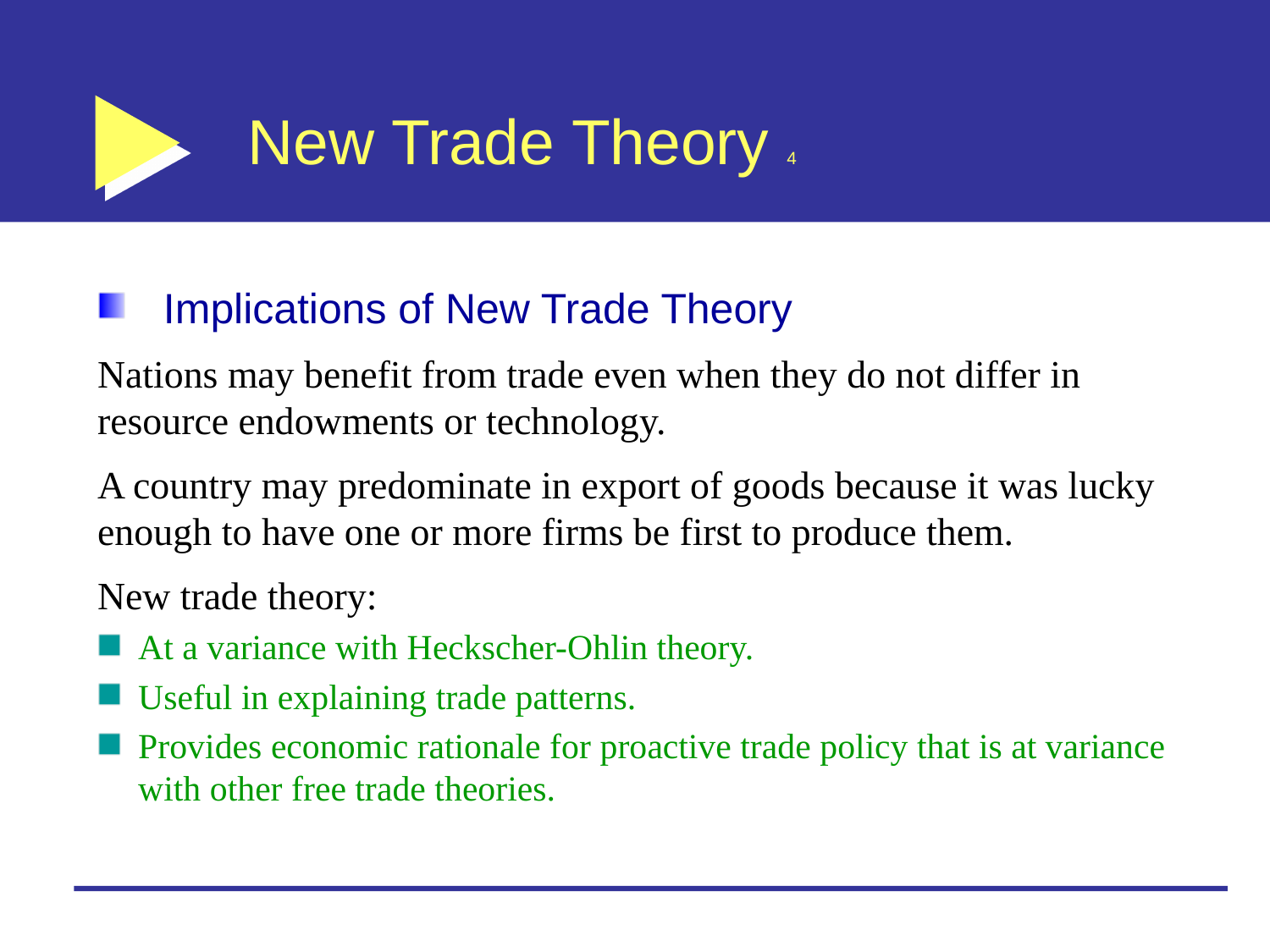

# New Trade Theory 4
Implications of New Trade Theory
Nations may benefit from trade even when they do not differ in resource endowments or technology.
A country may predominate in export of goods because it was lucky enough to have one or more firms be first to produce them.
New trade theory:
At a variance with Heckscher-Ohlin theory.
Useful in explaining trade patterns.
Provides economic rationale for proactive trade policy that is at variance with other free trade theories.